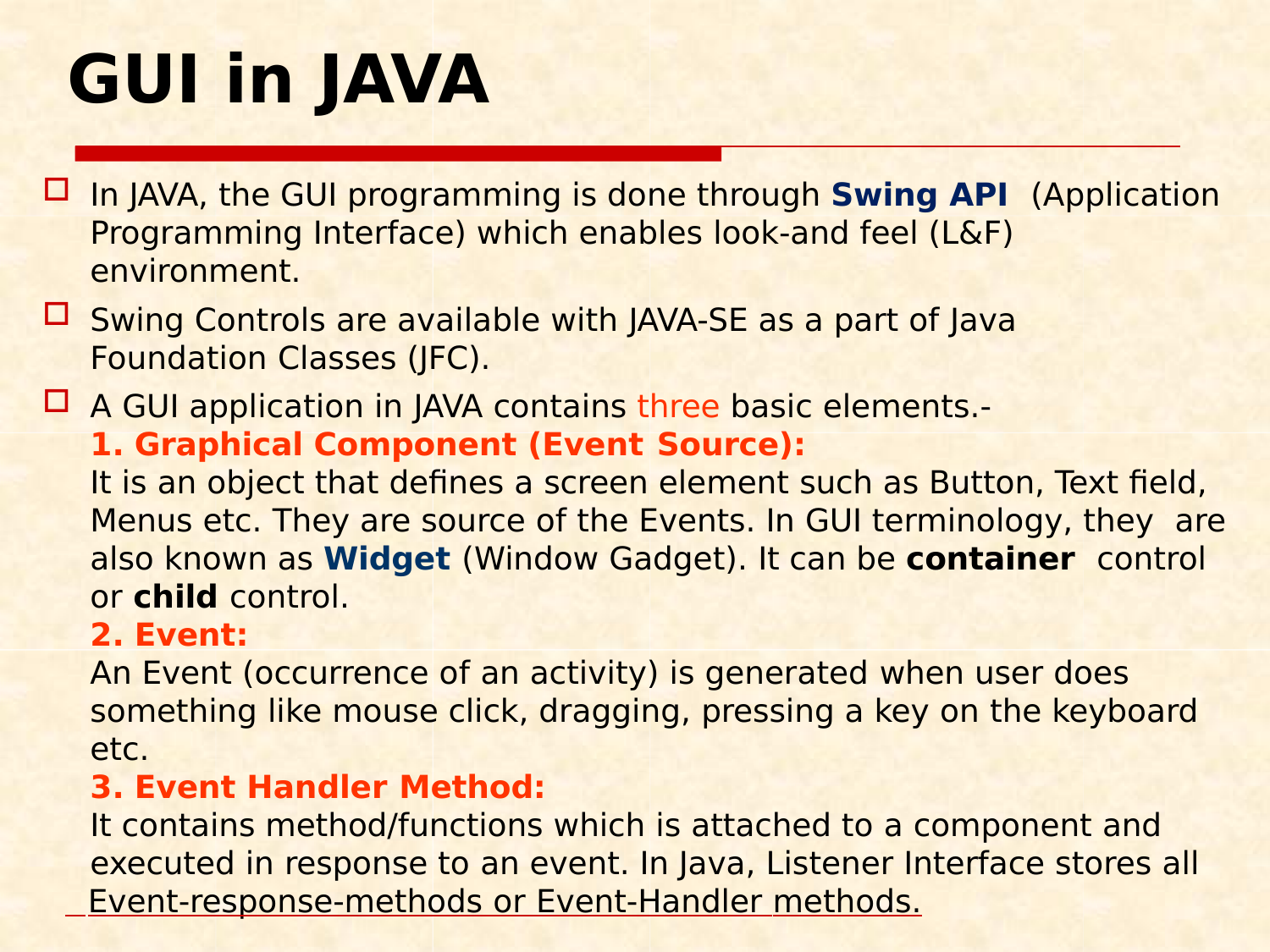

# GUI in JAVA

In JAVA, the GUI programming is done through Swing API  (Application Programming Interface) which enables look-and feel (L&F)  environment.
Swing Controls are available with JAVA-SE as a part of Java  Foundation Classes (JFC).
A GUI application in JAVA contains three basic elements.-
Graphical Component (Event Source):
It is an object that defines a screen element such as Button, Text field,  Menus etc. They are source of the Events. In GUI terminology, they  are also known as Widget (Window Gadget). It can be container  control or child control.
Event:
An Event (occurrence of an activity) is generated when user does  something like mouse click, dragging, pressing a key on the keyboard  etc.
Event Handler Method:
It contains method/functions which is attached to a component and  executed in response to an event. In Java, Listener Interface stores all
  Event-response-methods or Event-Handler methods.